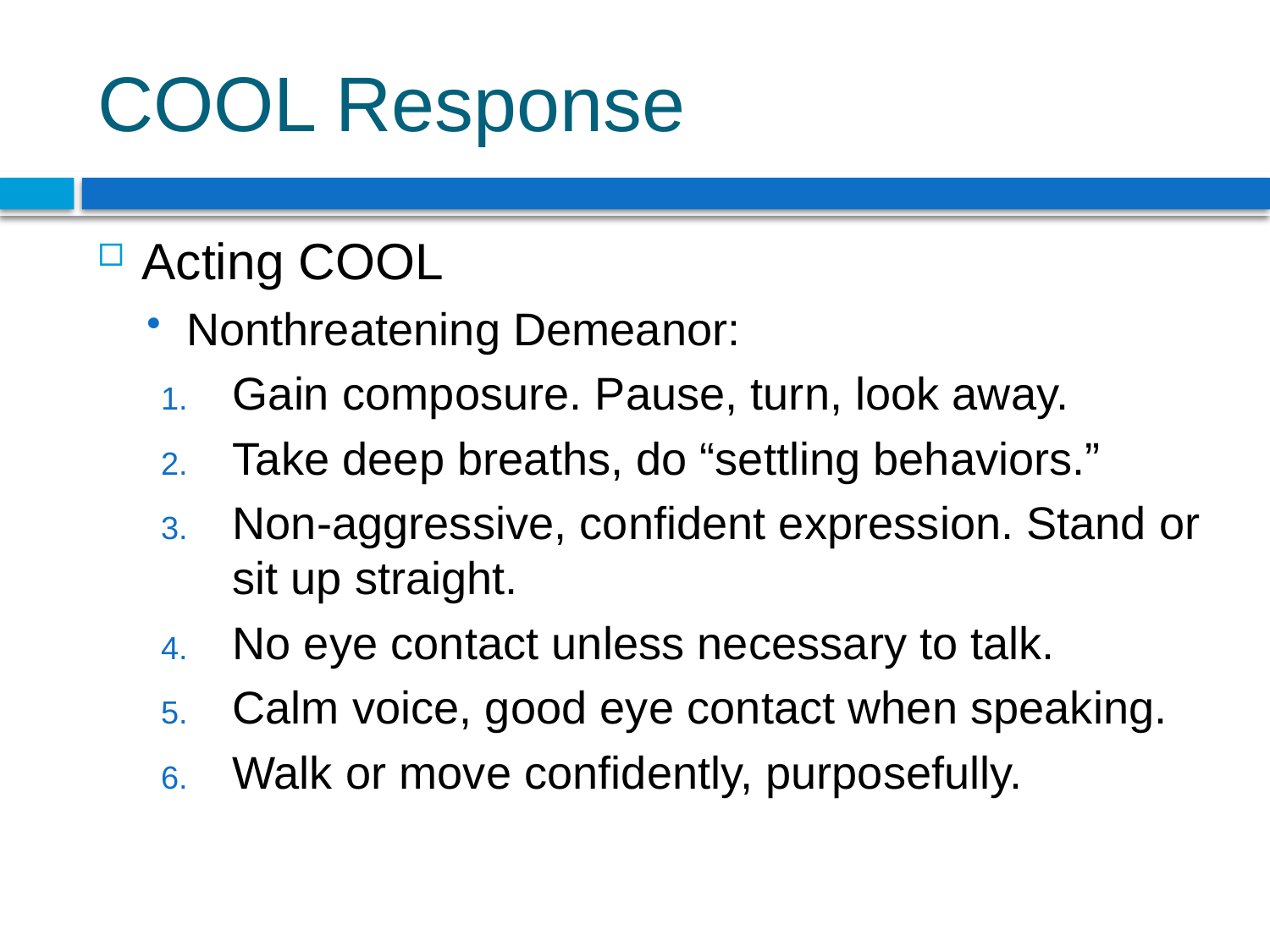

# COOL Response
Acting COOL
Nonthreatening Demeanor:
Gain composure. Pause, turn, look away.
Take deep breaths, do “settling behaviors.”
Non-aggressive, confident expression. Stand or sit up straight.
No eye contact unless necessary to talk.
Calm voice, good eye contact when speaking.
Walk or move confidently, purposefully.